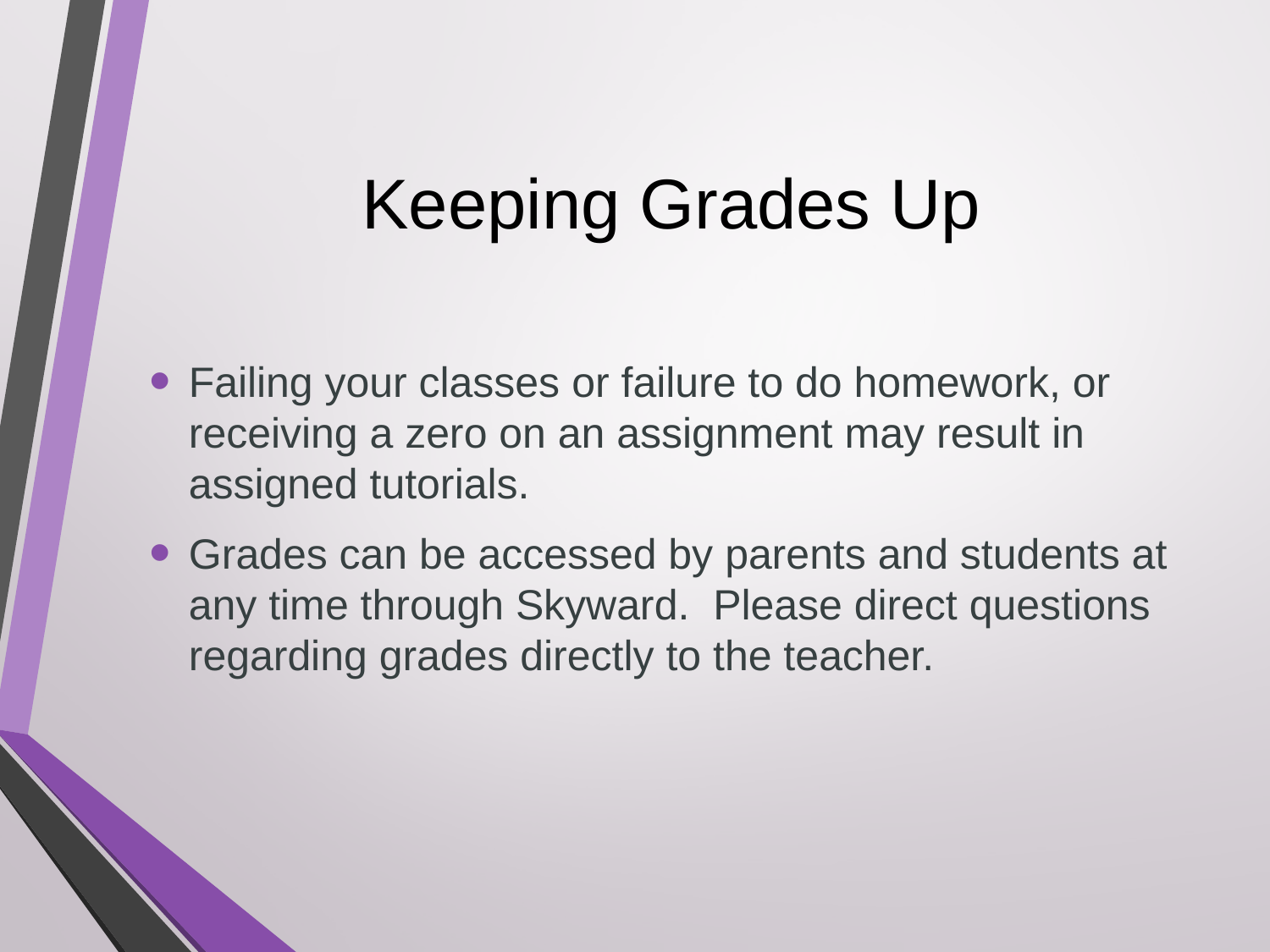

# Keeping Grades Up
Failing your classes or failure to do homework, or receiving a zero on an assignment may result in assigned tutorials.
Grades can be accessed by parents and students at any time through Skyward.  Please direct questions regarding grades directly to the teacher.